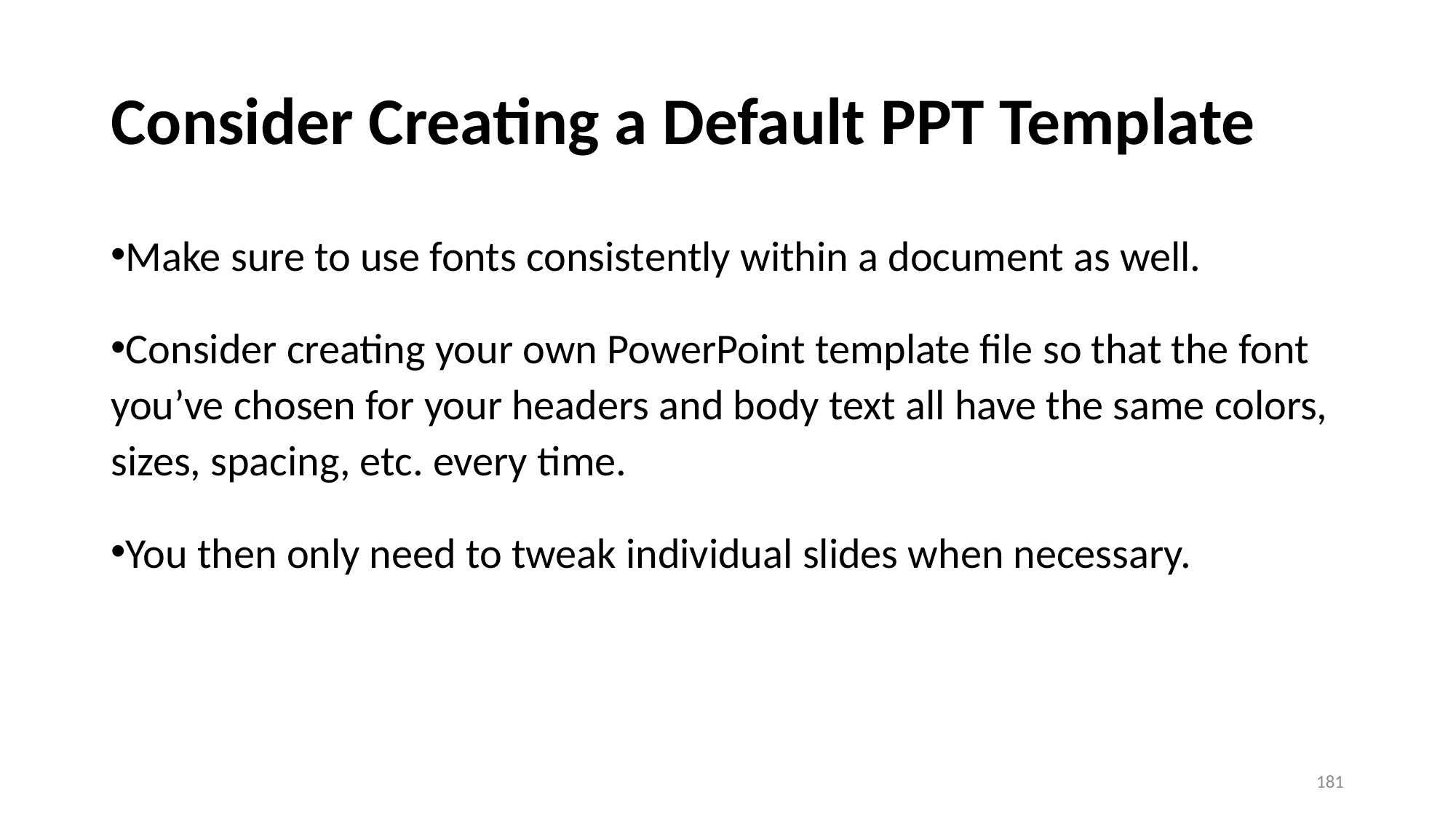

# Consider Creating a Default PPT Template
Make sure to use fonts consistently within a document as well.
Consider creating your own PowerPoint template file so that the font you’ve chosen for your headers and body text all have the same colors, sizes, spacing, etc. every time.
You then only need to tweak individual slides when necessary.

181